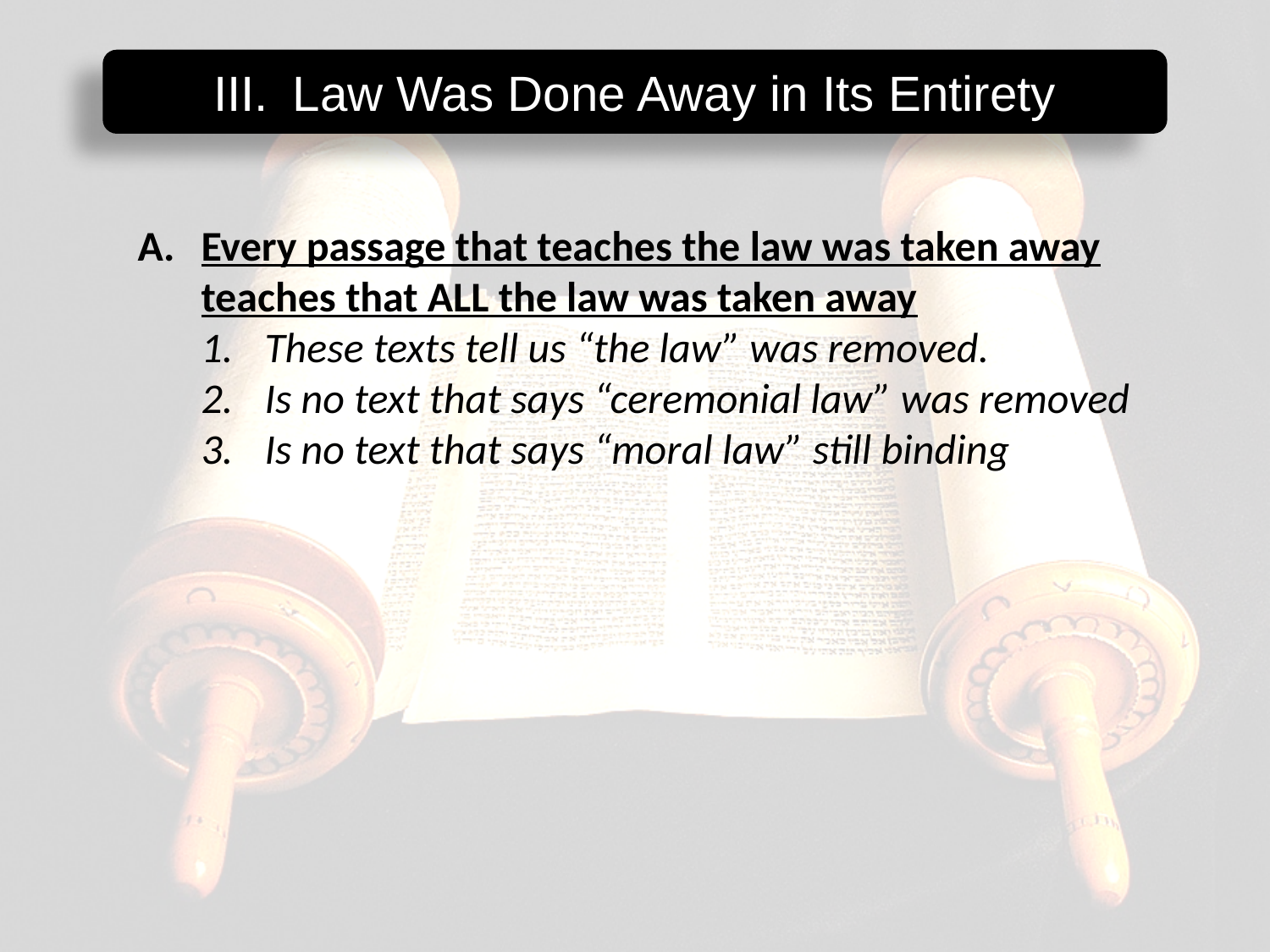

Law Was Done Away in Its Entirety
Every passage that teaches the law was taken away teaches that ALL the law was taken away
These texts tell us “the law” was removed.
Is no text that says “ceremonial law” was removed
Is no text that says “moral law” still binding